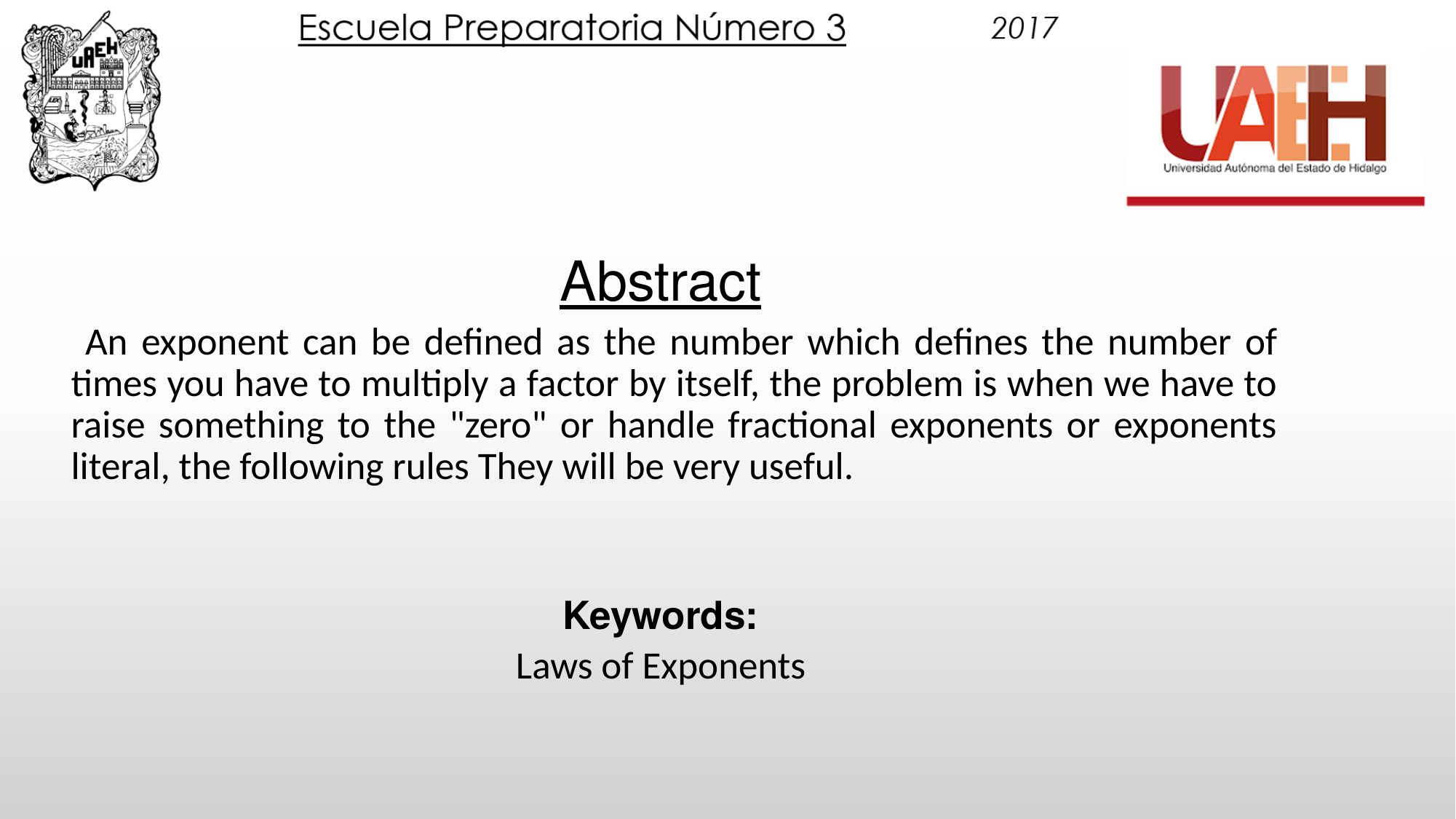

#

Abstract
   An exponent can be defined as the number which defines the number of times you have to multiply a factor by itself, the problem is when we have to raise something to the "zero" or handle fractional exponents or exponents literal, the following rules They will be very useful.

Keywords:
Laws of Exponents